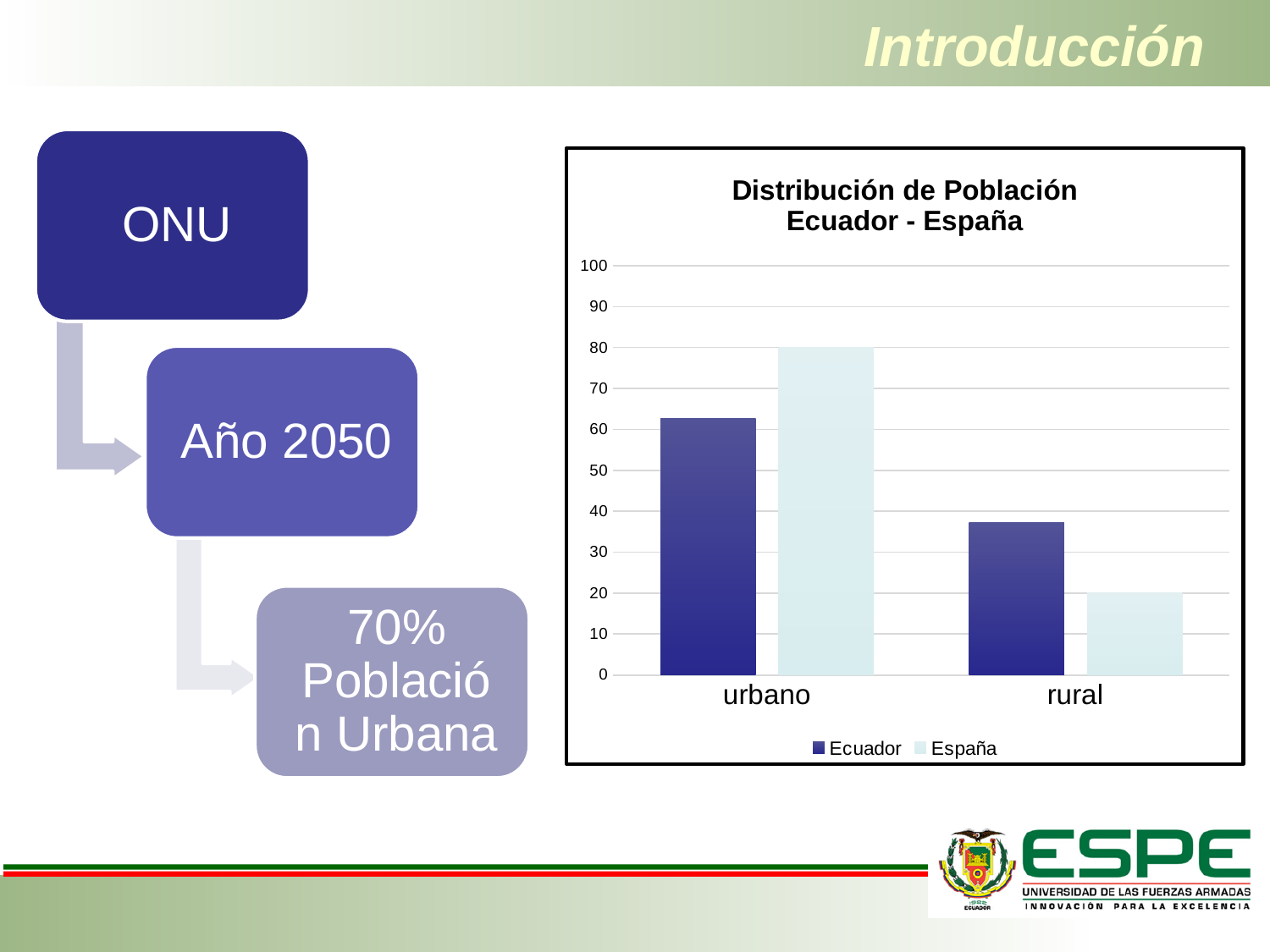

# Introducción
ONU
Año 2050
70% Población Urbana

### Chart: Distribución de Población
Ecuador - España

| Category | Ecuador | España |
|---|---|---|
| urbano | 62.77 | 80.0 |
| rural | 37.23 | 20.0 |